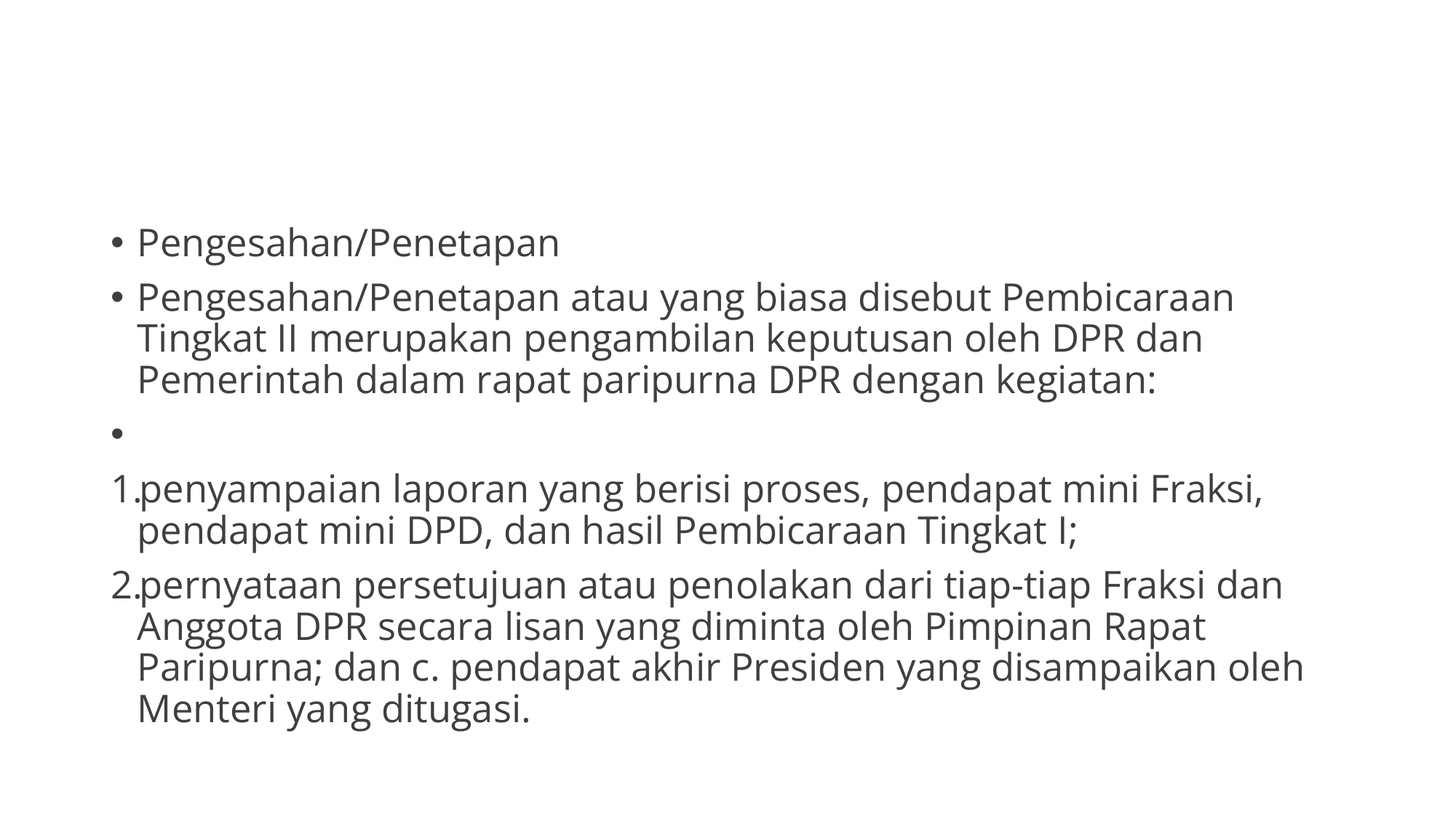

#
Pengesahan/Penetapan
Pengesahan/Penetapan atau yang biasa disebut Pembicaraan Tingkat II merupakan pengambilan keputusan oleh DPR dan Pemerintah dalam rapat paripurna DPR dengan kegiatan:

penyampaian laporan yang berisi proses, pendapat mini Fraksi, pendapat mini DPD, dan hasil Pembicaraan Tingkat I;
pernyataan persetujuan atau penolakan dari tiap-tiap Fraksi dan Anggota DPR secara lisan yang diminta oleh Pimpinan Rapat Paripurna; dan c. pendapat akhir Presiden yang disampaikan oleh Menteri yang ditugasi.